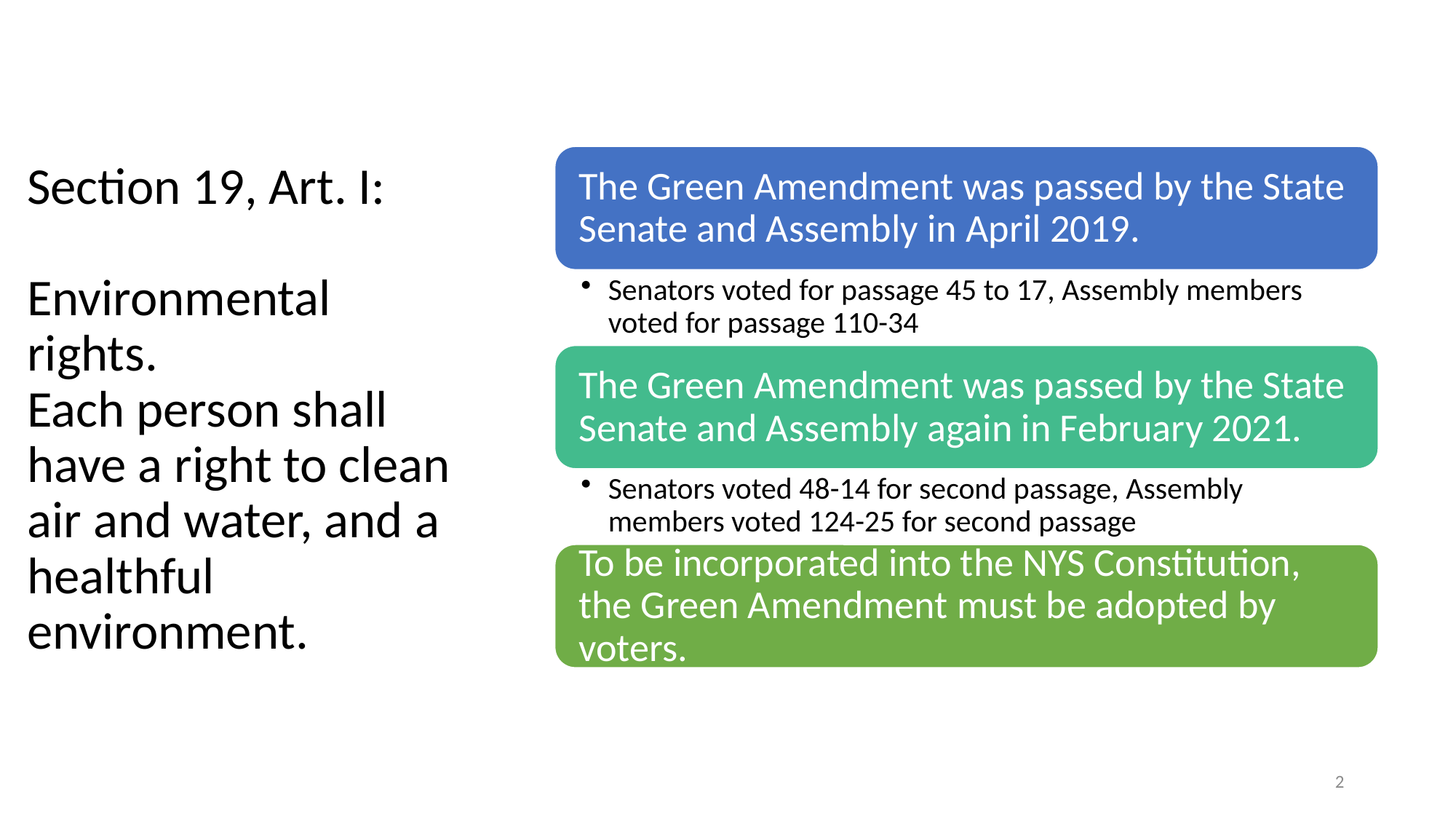

The Green Amendment was passed by the State Senate and Assembly in April 2019.
Senators voted for passage 45 to 17, Assembly members voted for passage 110-34
The Green Amendment was passed by the State Senate and Assembly again in February 2021.
Senators voted 48-14 for second passage, Assembly members voted 124-25 for second passage
To be incorporated into the NYS Constitution, the Green Amendment must be adopted by voters.
# Section 19, Art. I: Environmental rights. Each person shall have a right to clean air and water, and a healthful environment.
2